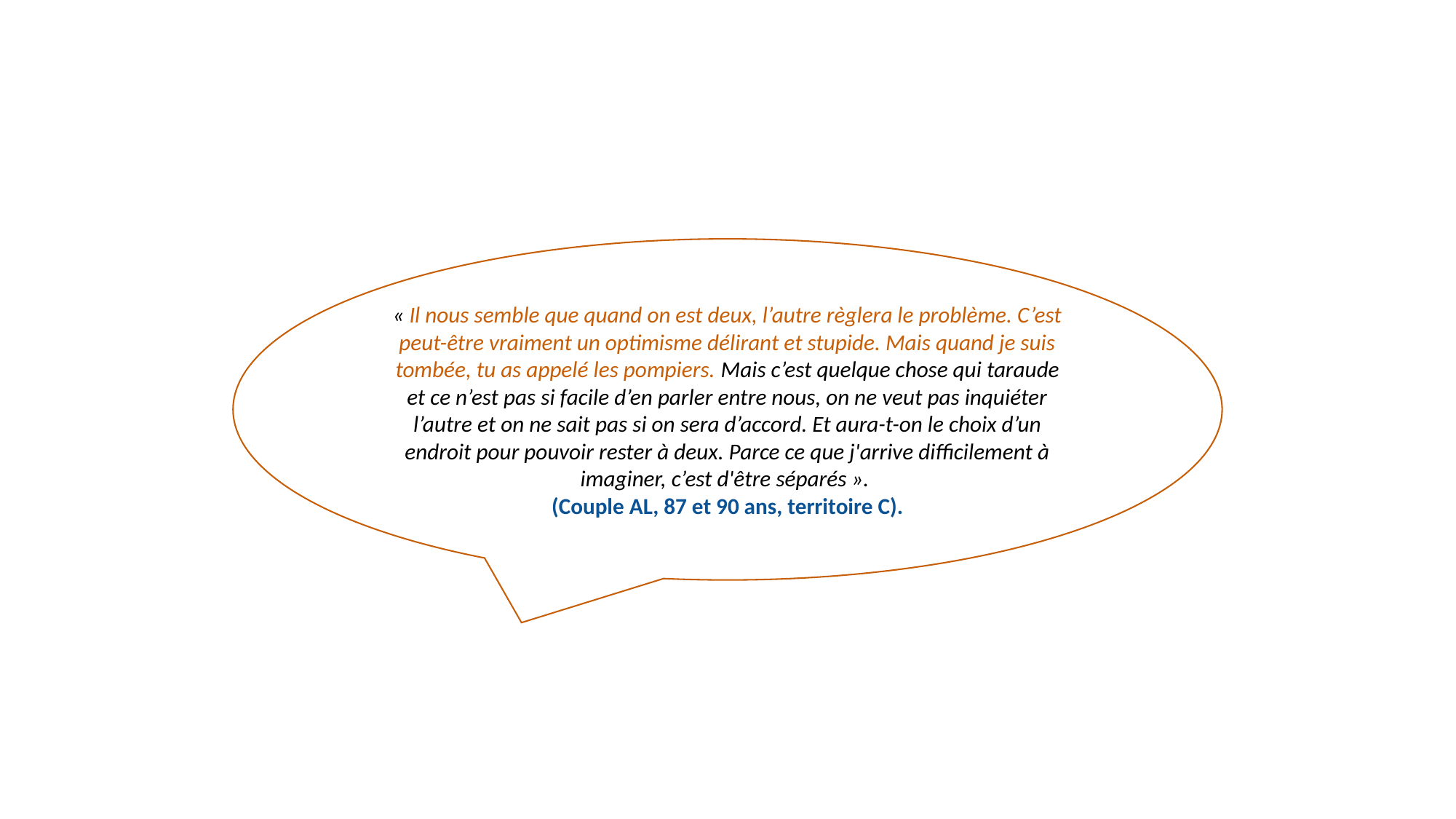

« Il nous semble que quand on est deux, l’autre règlera le problème. C’est peut-être vraiment un optimisme délirant et stupide. Mais quand je suis tombée, tu as appelé les pompiers. Mais c’est quelque chose qui taraude et ce n’est pas si facile d’en parler entre nous, on ne veut pas inquiéter l’autre et on ne sait pas si on sera d’accord. Et aura-t-on le choix d’un endroit pour pouvoir rester à deux. Parce ce que j'arrive difficilement à imaginer, c’est d'être séparés ».
(Couple AL, 87 et 90 ans, territoire C).